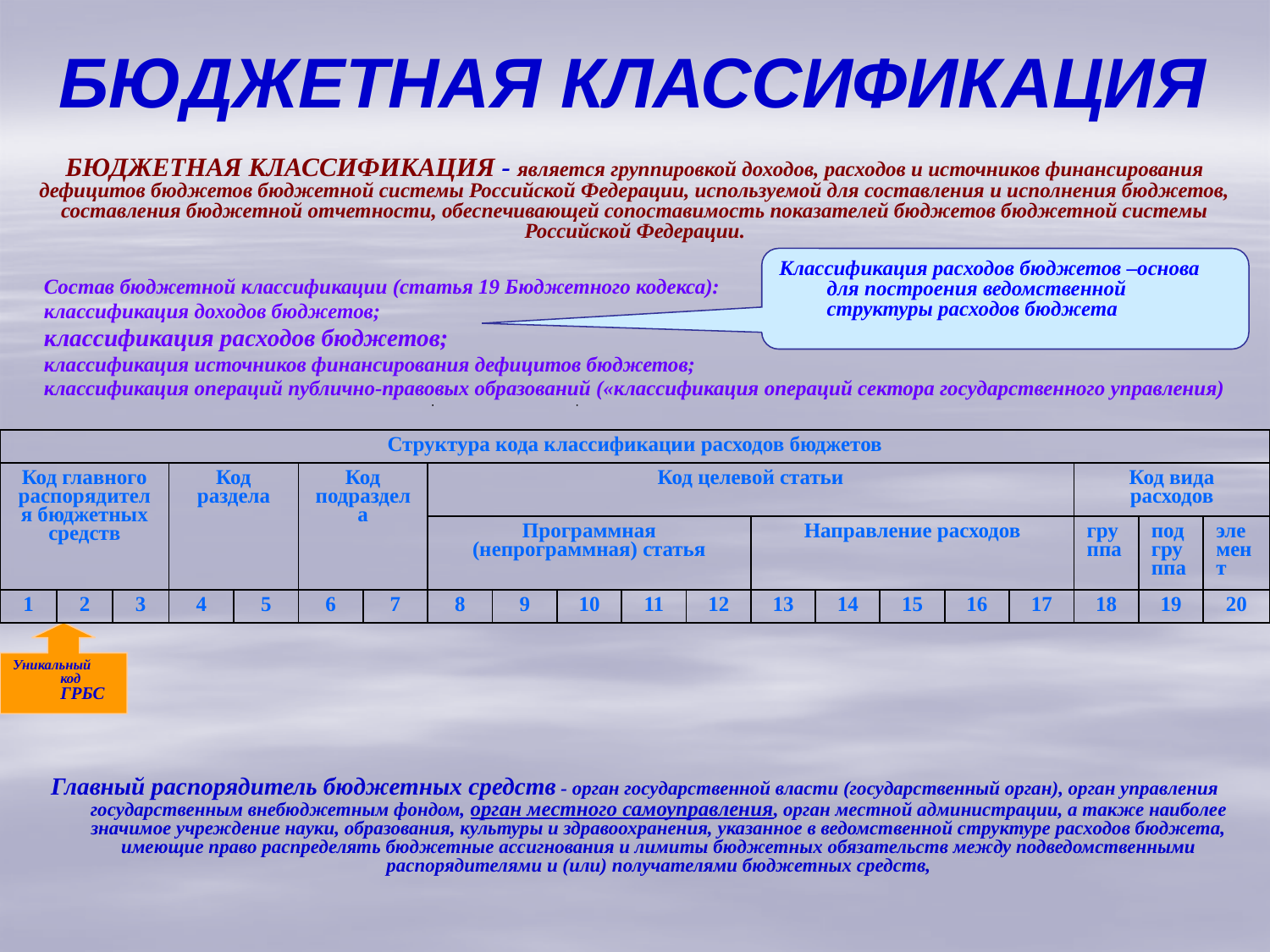

# БЮДЖЕТНАЯ КЛАССИФИКАЦИЯ
БЮДЖЕТНАЯ КЛАССИФИКАЦИЯ - является группировкой доходов, расходов и источников финансирования дефицитов бюджетов бюджетной системы Российской Федерации, используемой для составления и исполнения бюджетов, составления бюджетной отчетности, обеспечивающей сопоставимость показателей бюджетов бюджетной системы Российской Федерации.

Состав бюджетной классификации (статья 19 Бюджетного кодекса):
классификация доходов бюджетов;
классификация расходов бюджетов;
классификация источников финансирования дефицитов бюджетов;
классификация операций публично-правовых образований («классификация операций сектора государственного управления)

Классификация расходов бюджетов –основа для построения ведомственной структуры расходов бюджета

| Структура кода классификации расходов бюджетов |  |  |  |  |  |  |  |  |  |  |  |  |  |  |  |  |  |  |  |
| --- | --- | --- | --- | --- | --- | --- | --- | --- | --- | --- | --- | --- | --- | --- | --- | --- | --- | --- | --- |
| Код главного распорядителя бюджетных средств |  |  | Код раздела |  | Код подраздела |  | Код целевой статьи |  |  |  |  |  |  |  |  |  | Код вида расходов |  |  |
|  |  |  |  |  |  |  | Программная (непрограммная) статья |  |  |  |  | Направление расходов |  |  |  |  | группа | подгруппа | элемент |
| 1 | 2 | 3 | 4 | 5 | 6 | 7 | 8 | 9 | 10 | 11 | 12 | 13 | 14 | 15 | 16 | 17 | 18 | 19 | 20 |

Уникальный код ГРБС
Главный распорядитель бюджетных средств - орган государственной власти (государственный орган), орган управления государственным внебюджетным фондом, орган местного самоуправления, орган местной администрации, а также наиболее значимое учреждение науки, образования, культуры и здравоохранения, указанное в ведомственной структуре расходов бюджета, имеющие право распределять бюджетные ассигнования и лимиты бюджетных обязательств между подведомственными распорядителями и (или) получателями бюджетных средств,